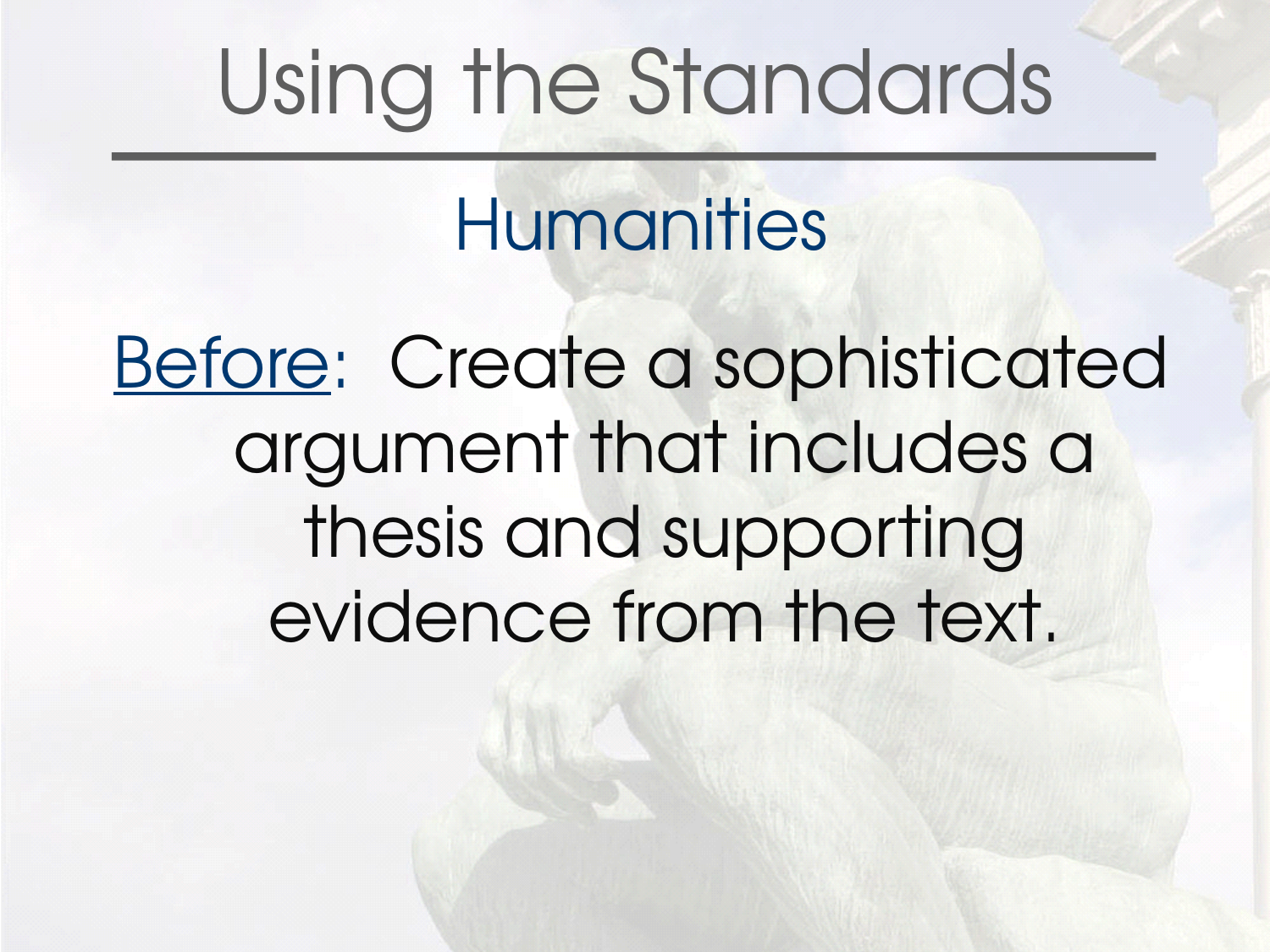

# Using the Standards
Humanities
Before:  Create a sophisticated argument that includes a thesis and supporting evidence from the text.